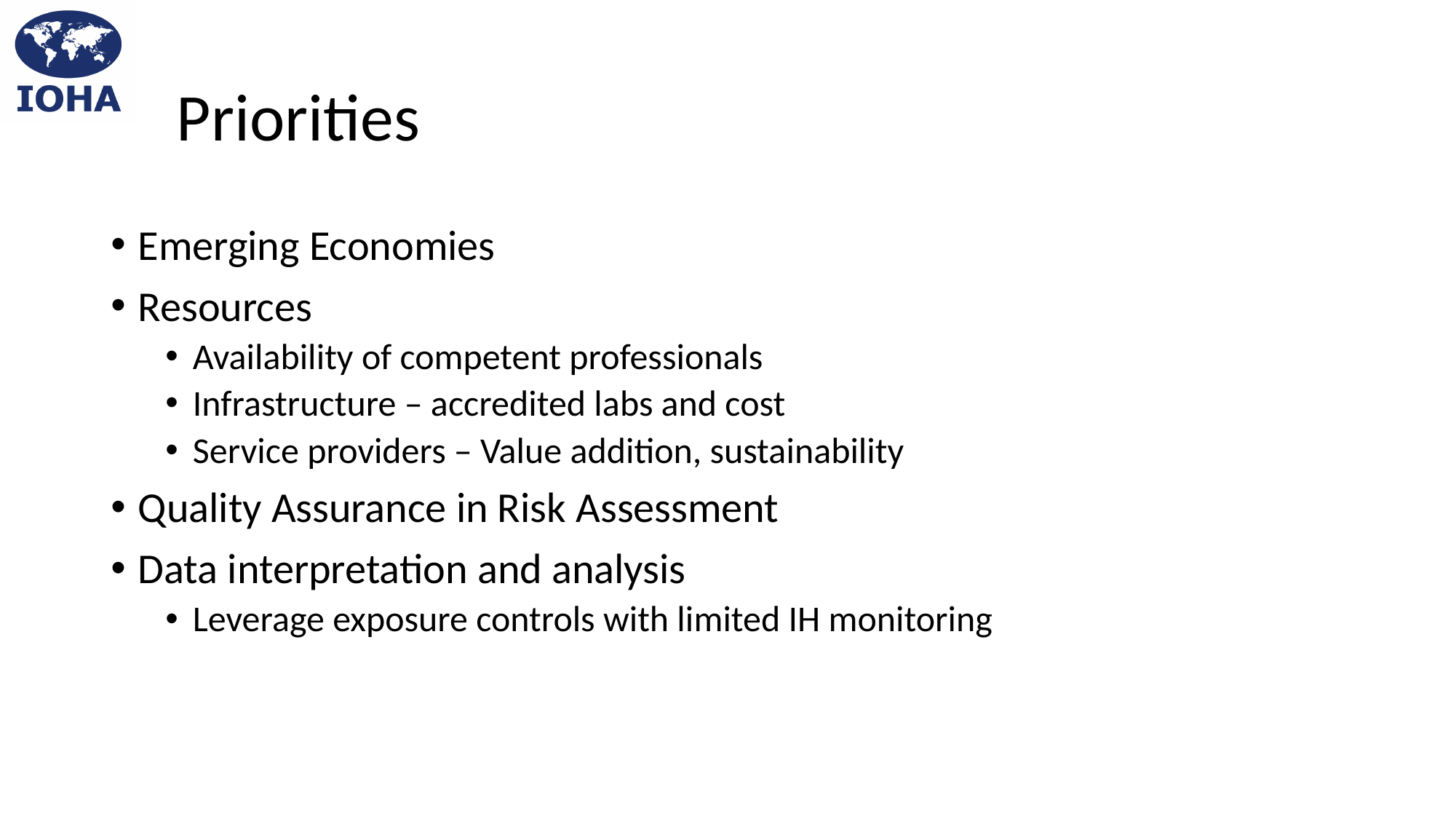

# Priorities
Emerging Economies
Resources
Availability of competent professionals
Infrastructure – accredited labs and cost
Service providers – Value addition, sustainability
Quality Assurance in Risk Assessment
Data interpretation and analysis
Leverage exposure controls with limited IH monitoring